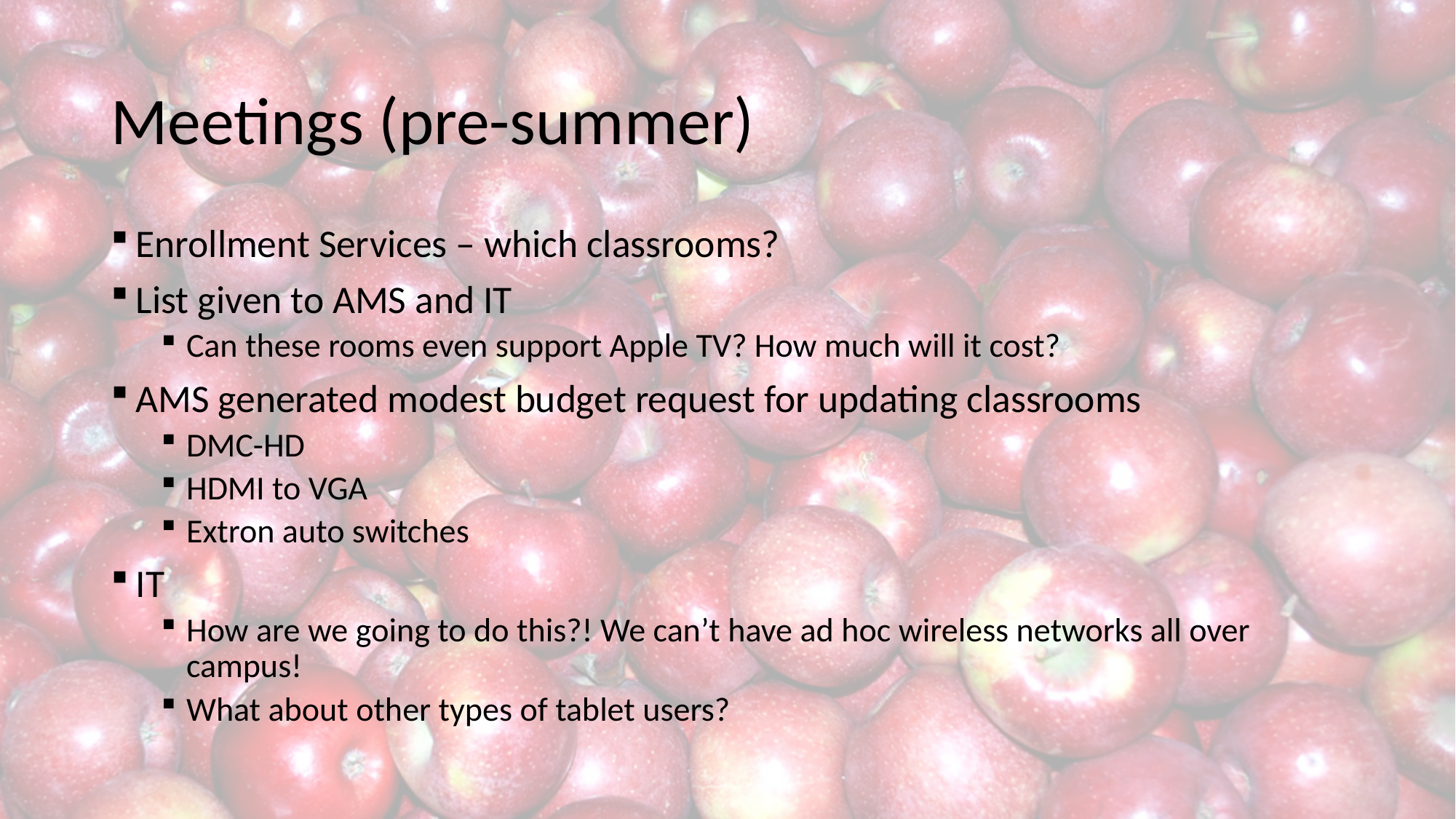

# Meetings (pre-summer)
Enrollment Services – which classrooms?
List given to AMS and IT
Can these rooms even support Apple TV? How much will it cost?
AMS generated modest budget request for updating classrooms
DMC-HD
HDMI to VGA
Extron auto switches
IT
How are we going to do this?! We can’t have ad hoc wireless networks all over campus!
What about other types of tablet users?